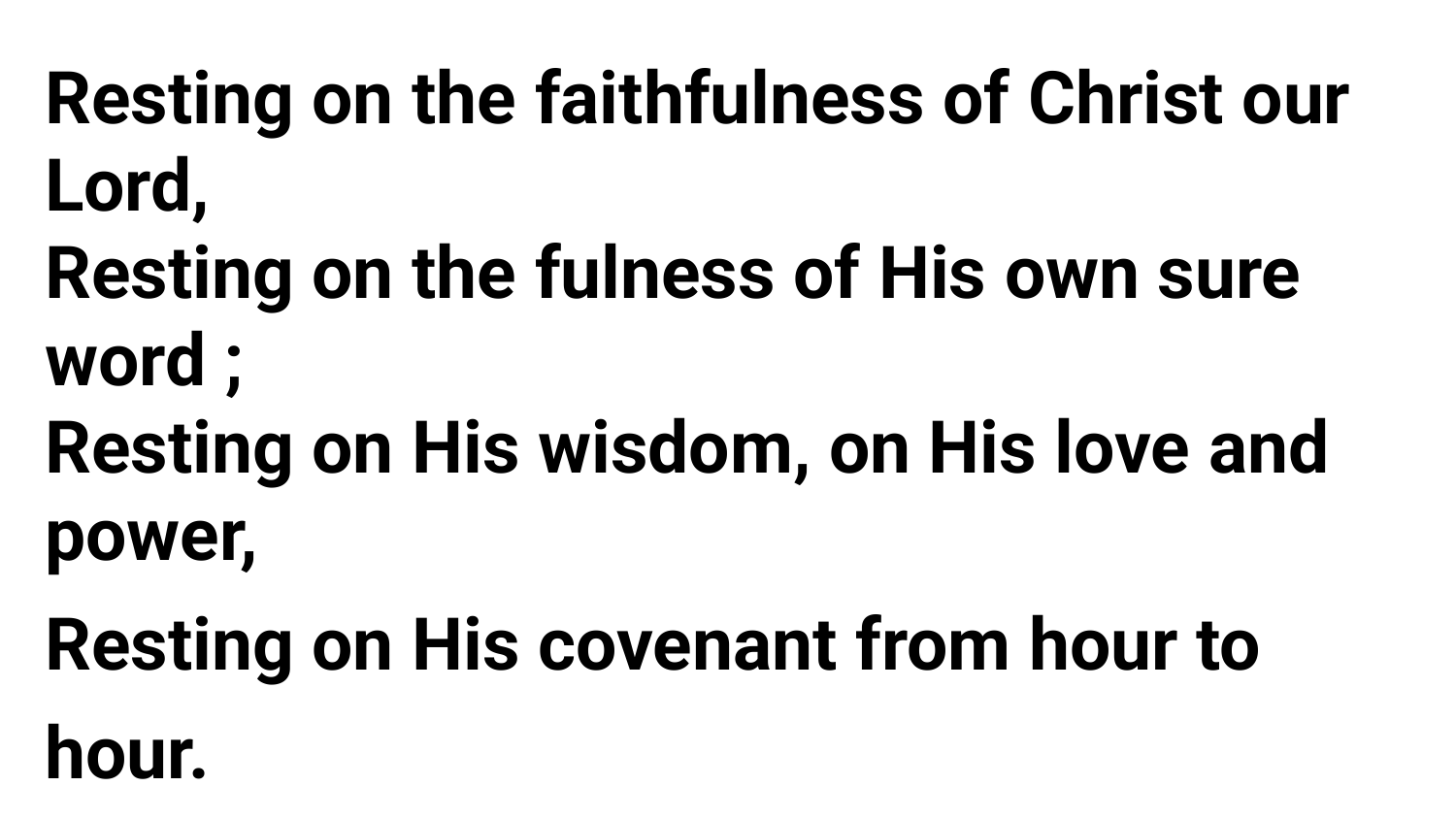

Resting on the faithfulness of Christ our Lord,
Resting on the fulness of His own sure word ;
Resting on His wisdom, on His love and power,
Resting on His covenant from hour to hour.